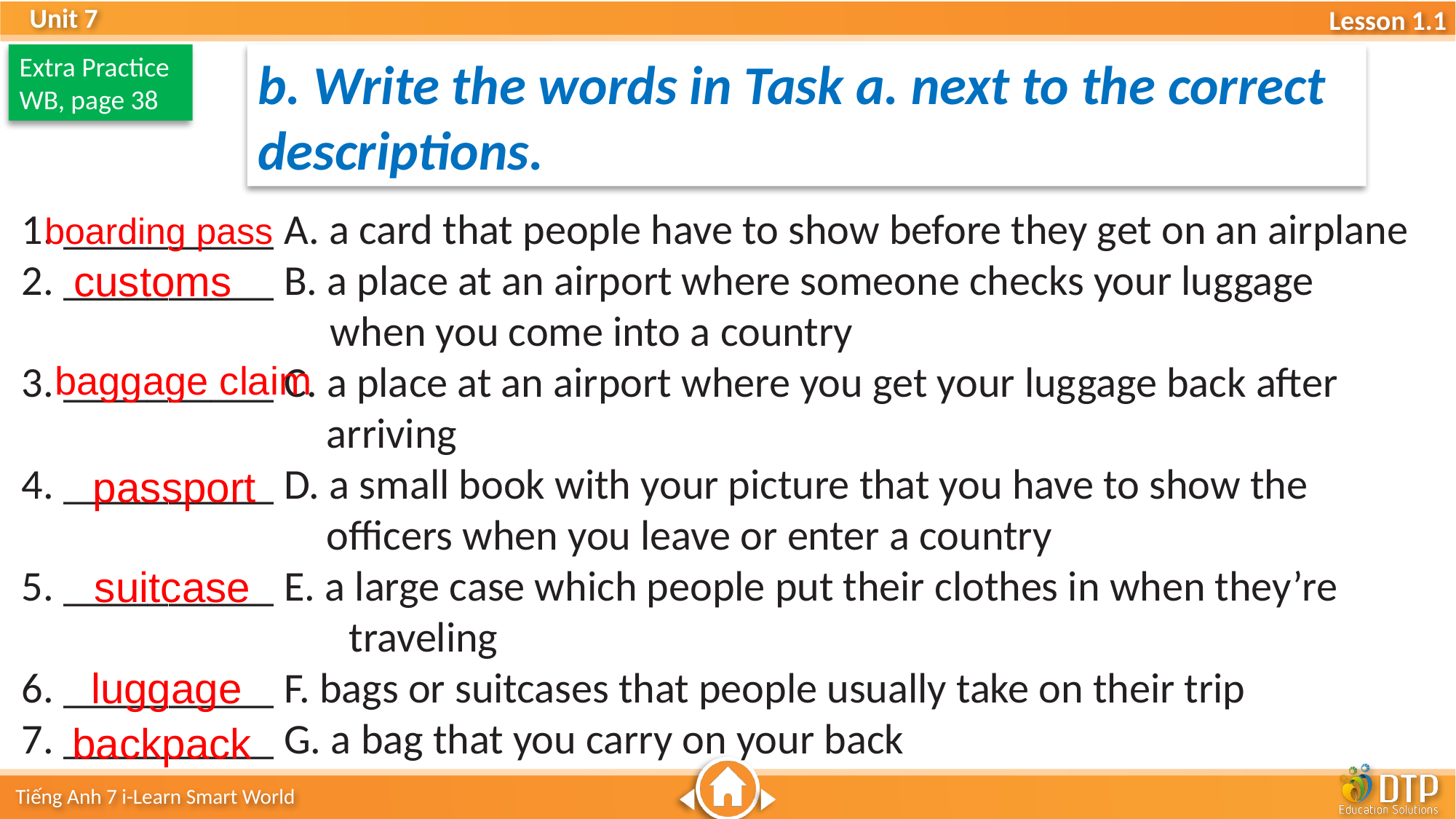

Extra Practice
WB, page 38
b. Write the words in Task a. next to the correct descriptions.
1. __________ A. a card that people have to show before they get on an airplane
2. __________ B. a place at an airport where someone checks your luggage
                                when you come into a country
3. __________ C. a place at an airport where you get your luggage back after   		   	         arriving
4. __________ D. a small book with your picture that you have to show the 			         	         officers when you leave or enter a country
5. __________ E. a large case which people put their clothes in when they’re
			traveling
6. __________ F. bags or suitcases that people usually take on their trip
7. __________ G. a bag that you carry on your back
boarding pass
customs
baggage claim
passport
suitcase
luggage
backpack